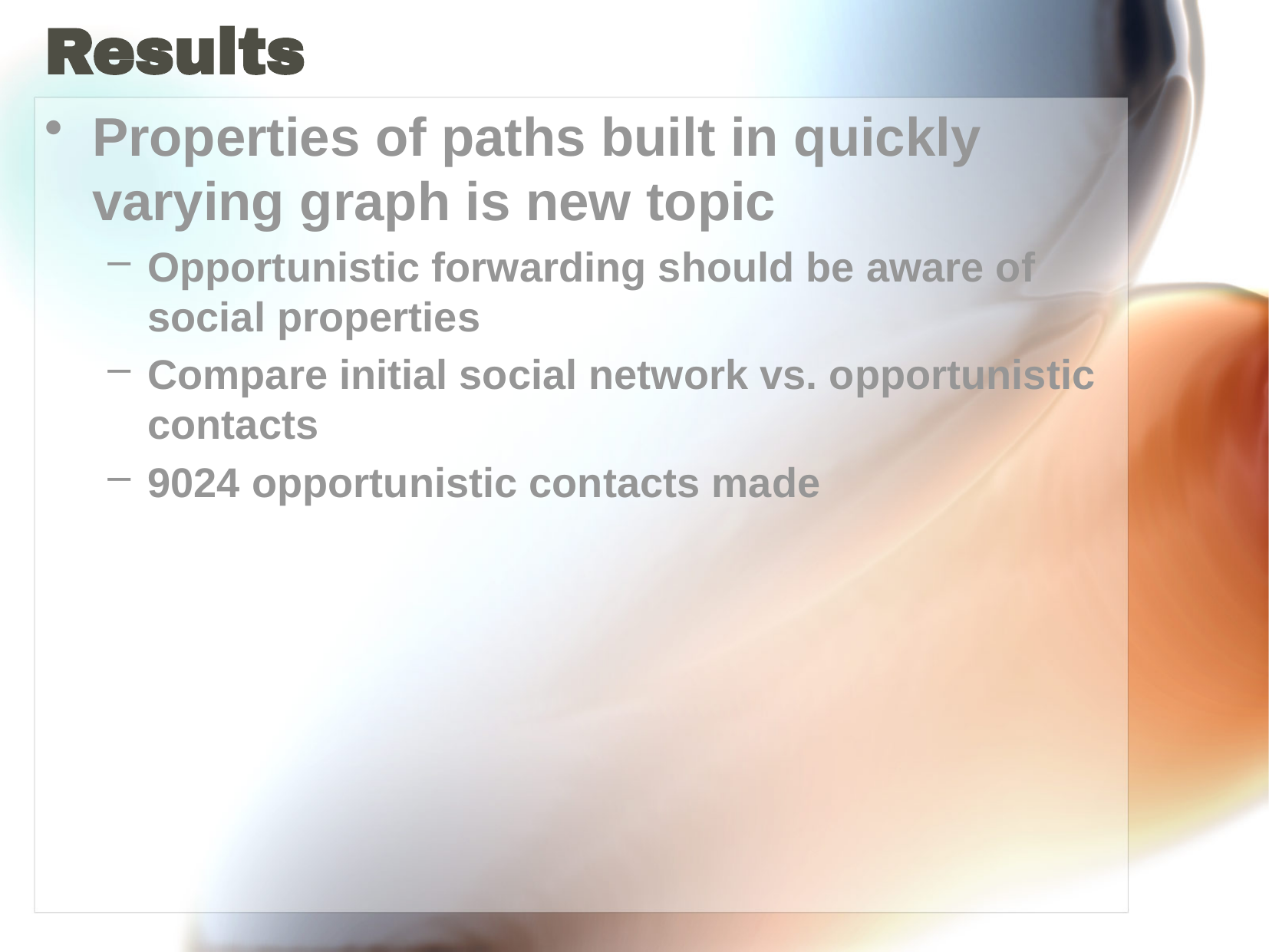

# Results
Properties of paths built in quickly varying graph is new topic
Opportunistic forwarding should be aware of social properties
Compare initial social network vs. opportunistic contacts
9024 opportunistic contacts made